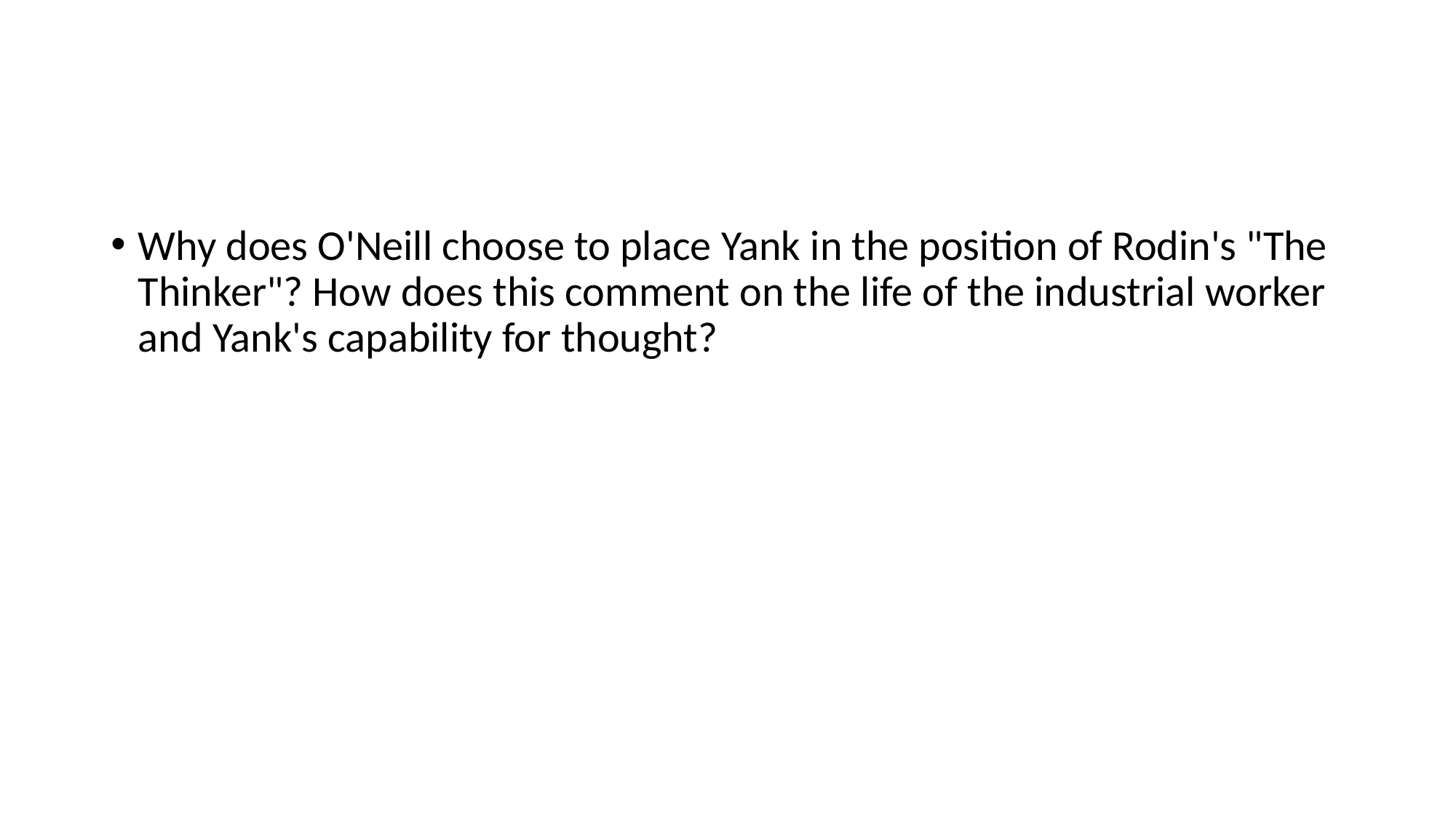

#
Why does O'Neill choose to place Yank in the position of Rodin's "The Thinker"? How does this comment on the life of the industrial worker and Yank's capability for thought?